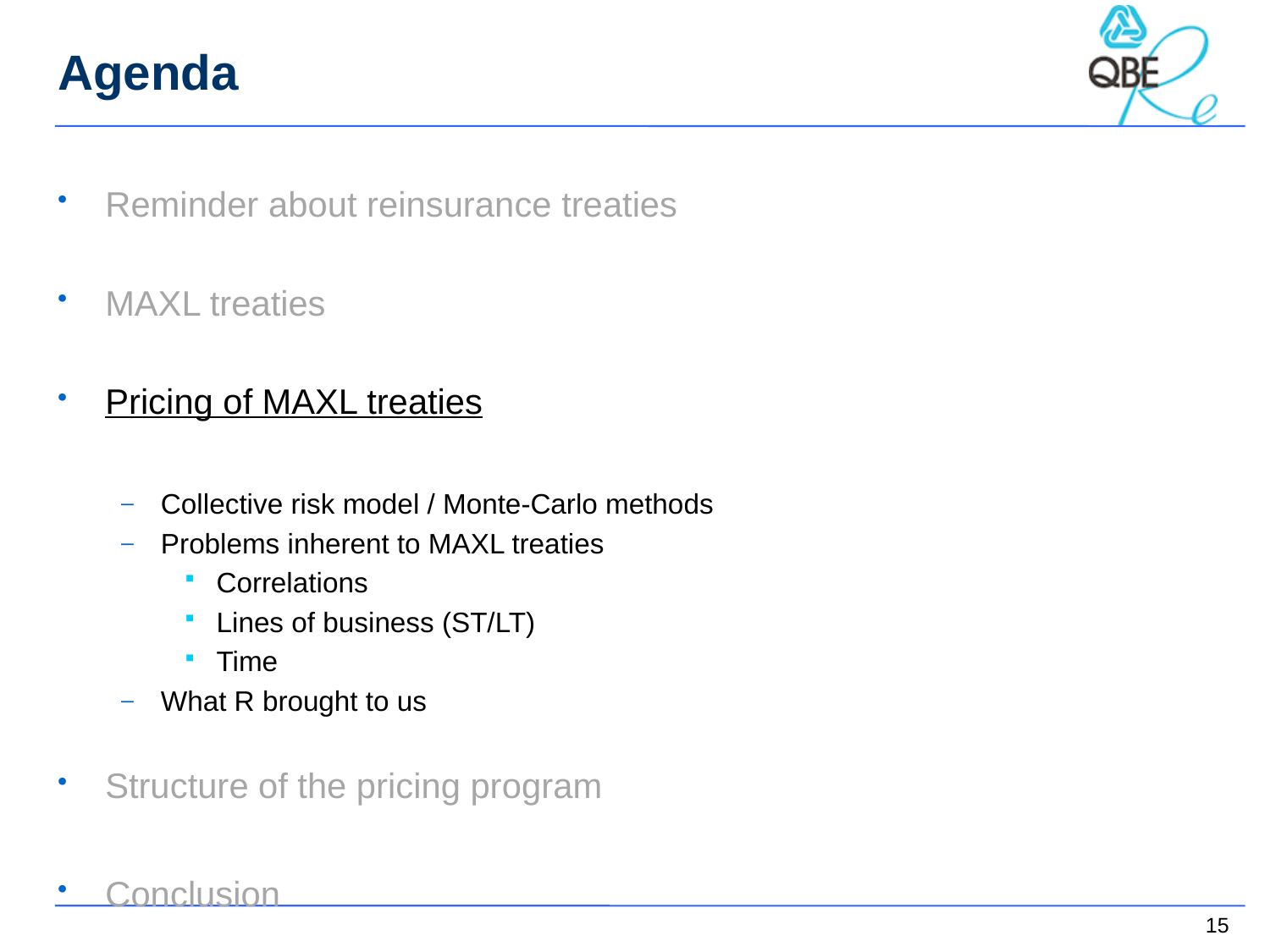

# Agenda

Reminder about reinsurance treaties

MAXL treaties

Pricing of MAXL treaties

Collective risk model / Monte-Carlo methods
Problems inherent to MAXL treaties
Correlations
Lines of business (ST/LT)
Time
What R brought to us

Structure of the pricing program

Conclusion